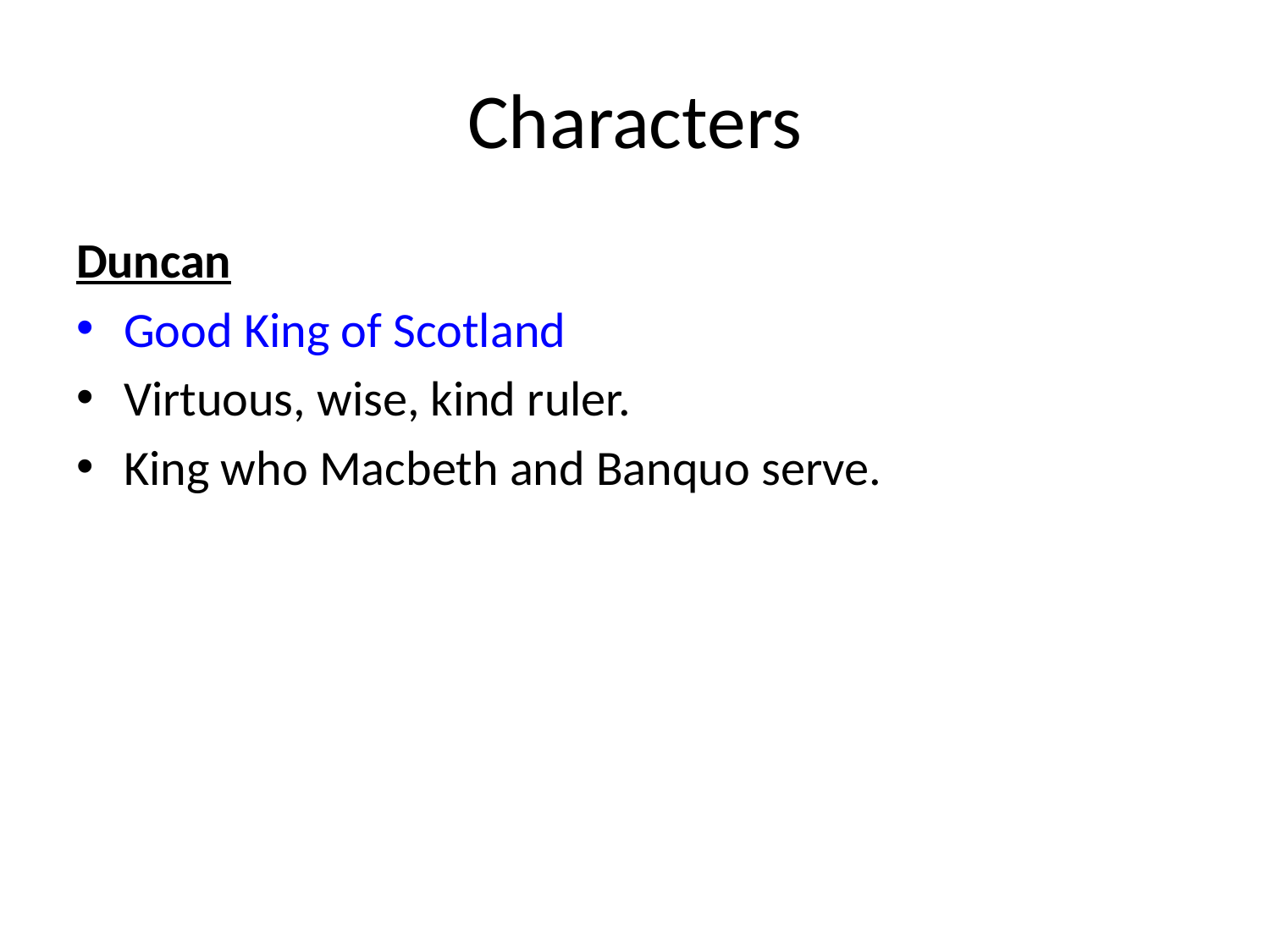

# Characters
Duncan
Good King of Scotland
Virtuous, wise, kind ruler.
King who Macbeth and Banquo serve.